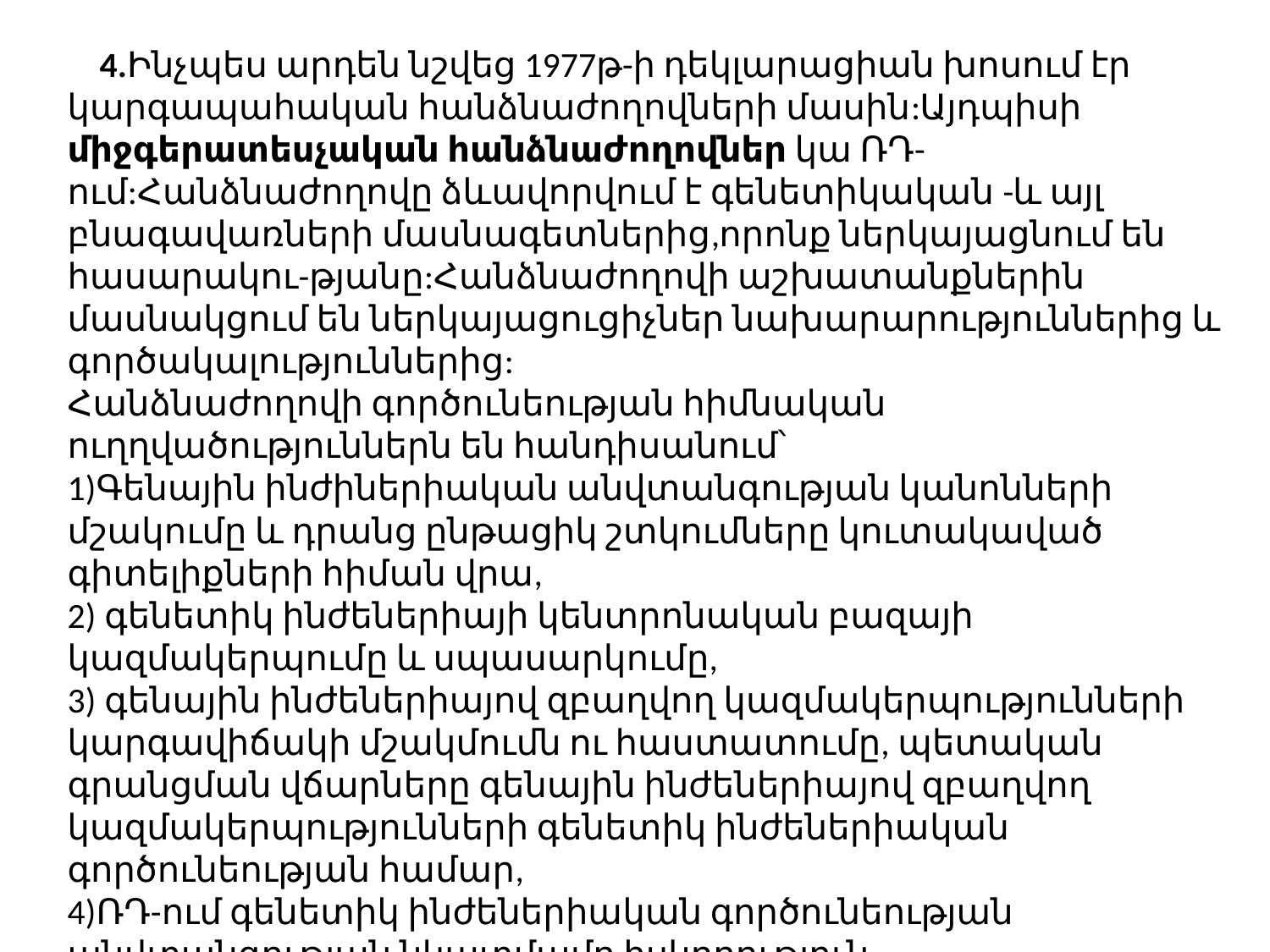

4.Ինչպես արդեն նշվեց 1977թ-ի դեկլարացիան խոսում էր կարգապահական հանձնաժողովների մասին:Այդպիսի միջգերատեսչական հանձնաժողովներ կա ՌԴ-ում:Հանձնաժողովը ձևավորվում է գենետիկական -և այլ բնագավառների մասնագետներից,որոնք ներկայացնում են հասարակու-թյանը:Հանձնաժողովի աշխատանքներին մասնակցում են ներկայացուցիչներ նախարարություններից և գործակալություններից:
Հանձնաժողովի գործունեության հիմնական ուղղվածություններն են հանդիսանում՝
1)Գենային ինժիներիական անվտանգության կանոնների մշակումը և դրանց ընթացիկ շտկումները կուտակաված գիտելիքների հիման վրա,
2) գենետիկ ինժեներիայի կենտրոնական բազայի կազմակերպումը և սպասարկումը,
3) գենային ինժեներիայով զբաղվող կազմակերպությունների կարգավիճակի մշակմումն ու հաստատումը, պետական ​​գրանցման վճարները գենային ինժեներիայով զբաղվող կազմակերպությունների գենետիկ ինժեներիական գործունեության համար,
4)ՌԴ-ում գենետիկ ինժեներիական գործունեության անվտանգության նկատմամբ հսկողություն,